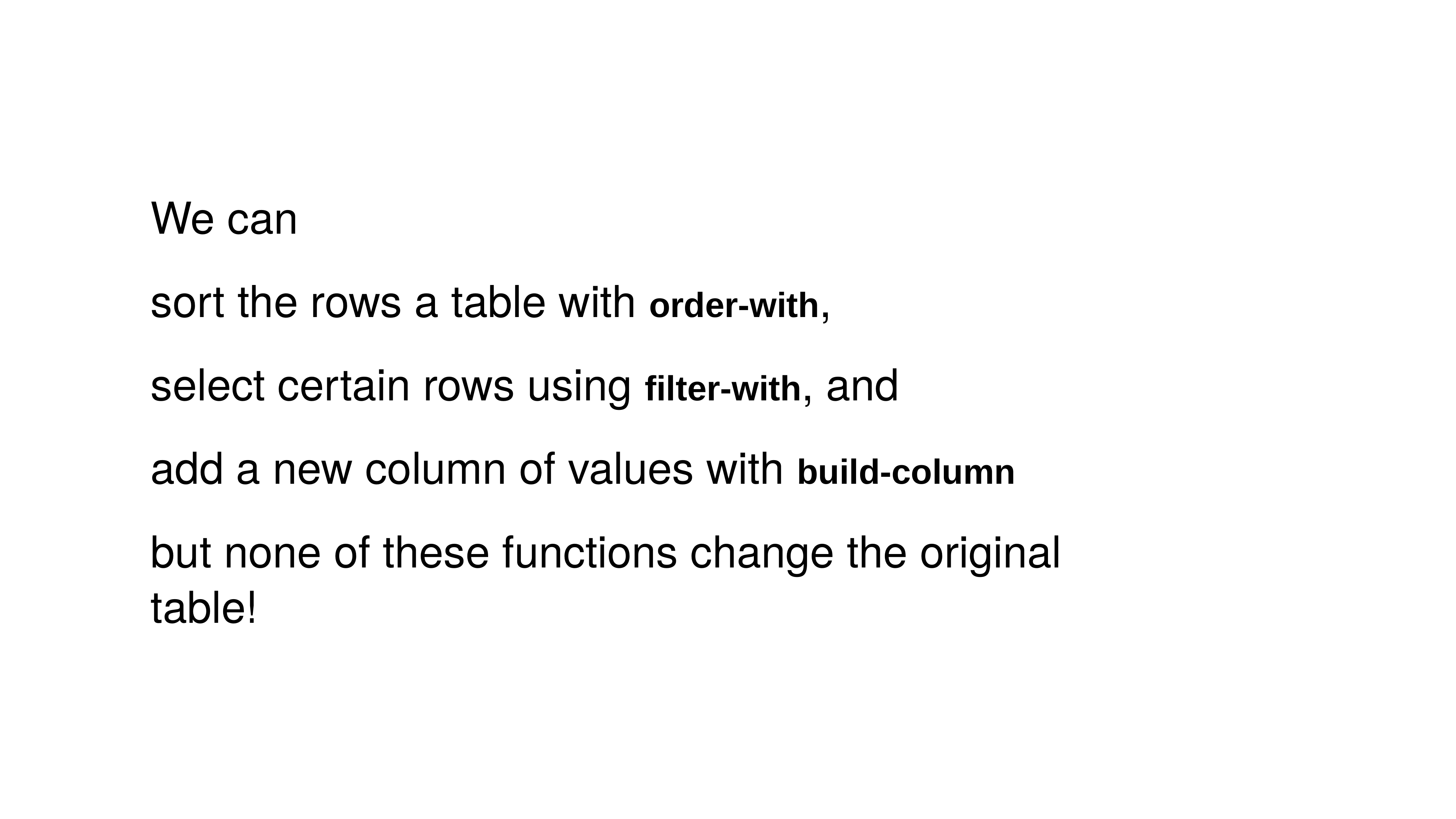

We can
sort the rows a table with order-with,
select certain rows using filter-with, and
add a new column of values with build-column
but none of these functions change the original table!